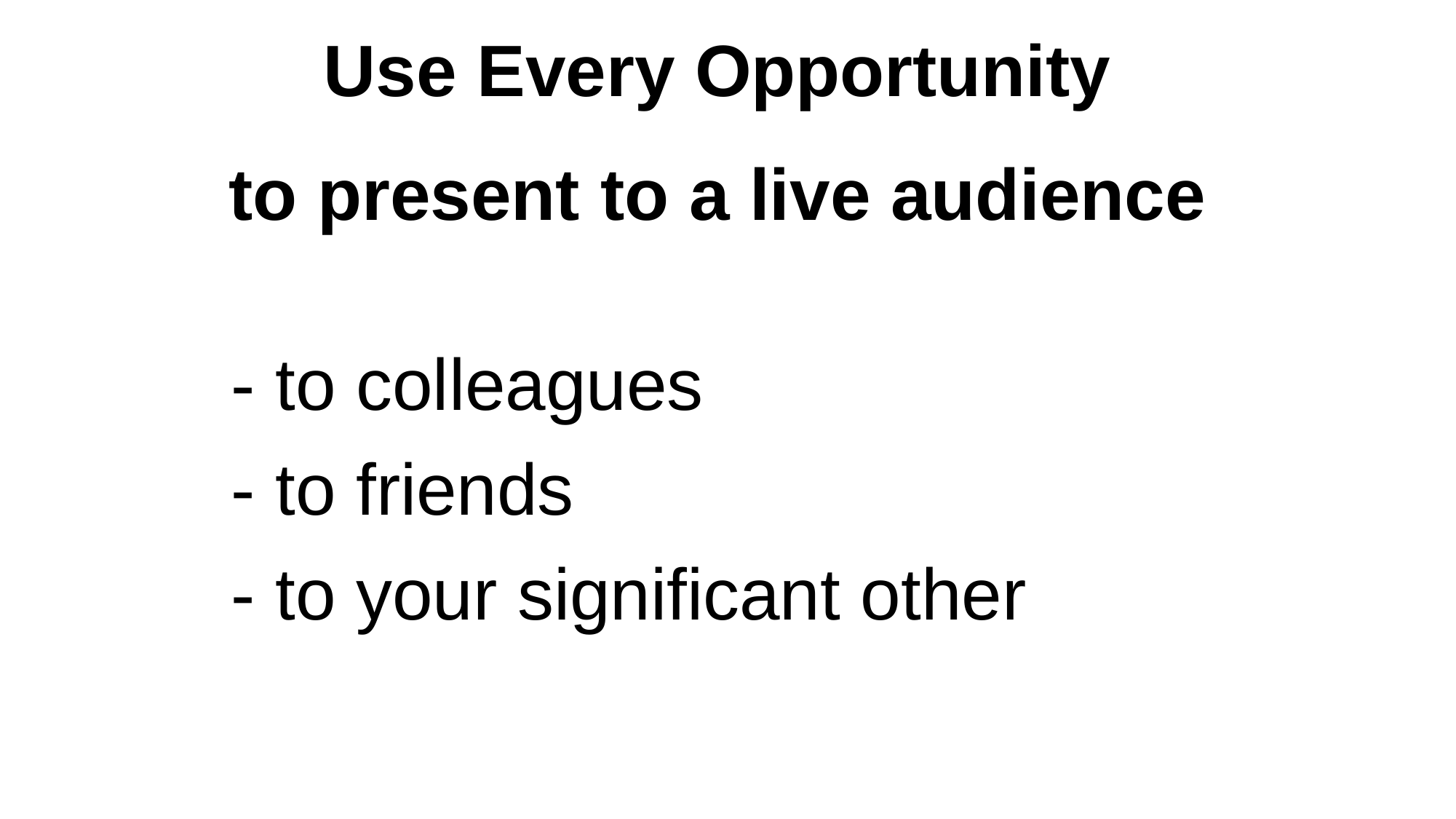

Use Every Opportunity
to present to a live audience
- to colleagues
- to friends
- to your significant other